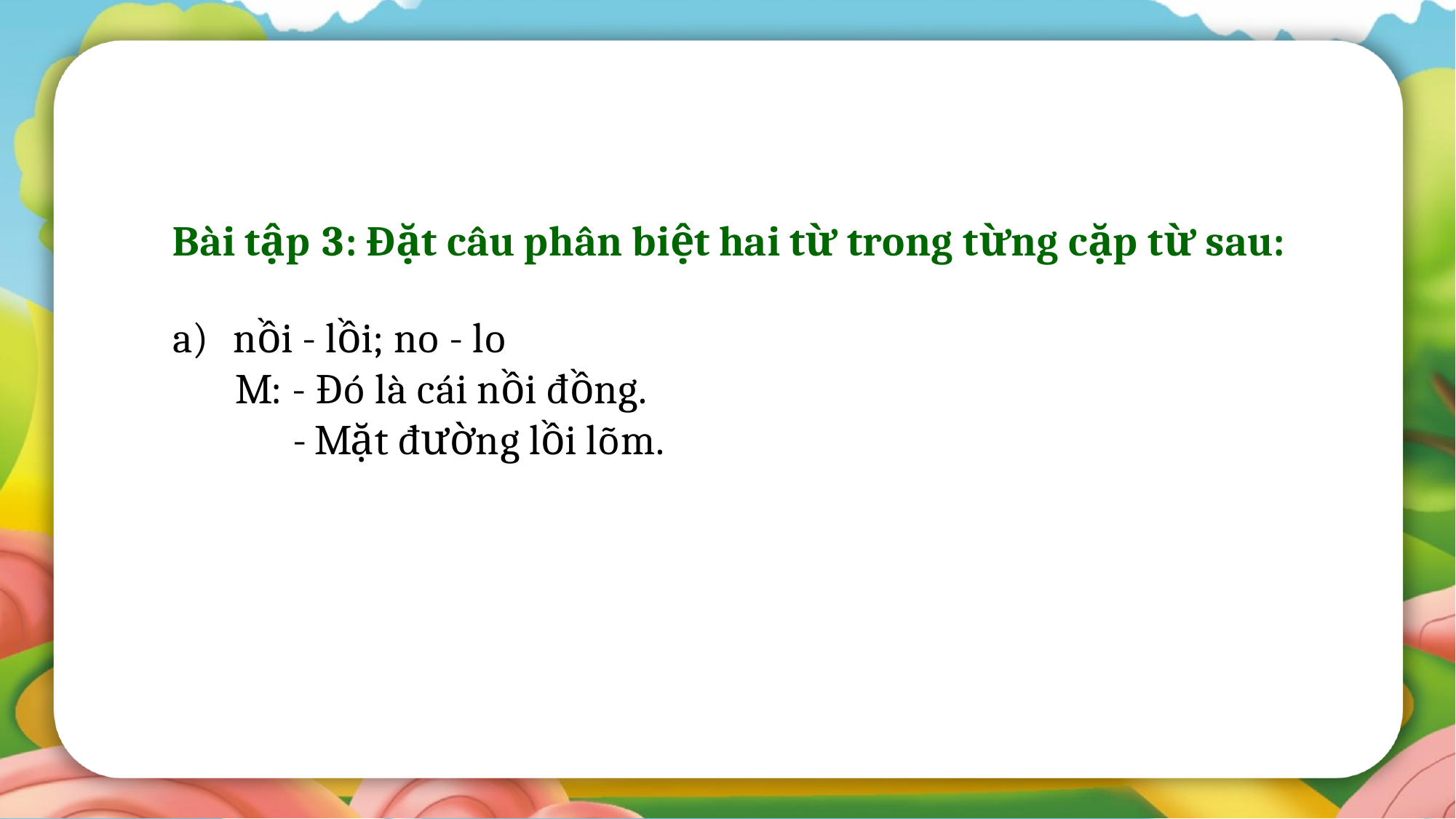

Bài tập 3: Đặt câu phân biệt hai từ trong từng cặp từ sau:
nồi - lồi; no - lo
       M: - Đó là cái nồi đồng.
             - Mặt đường lồi lõm.